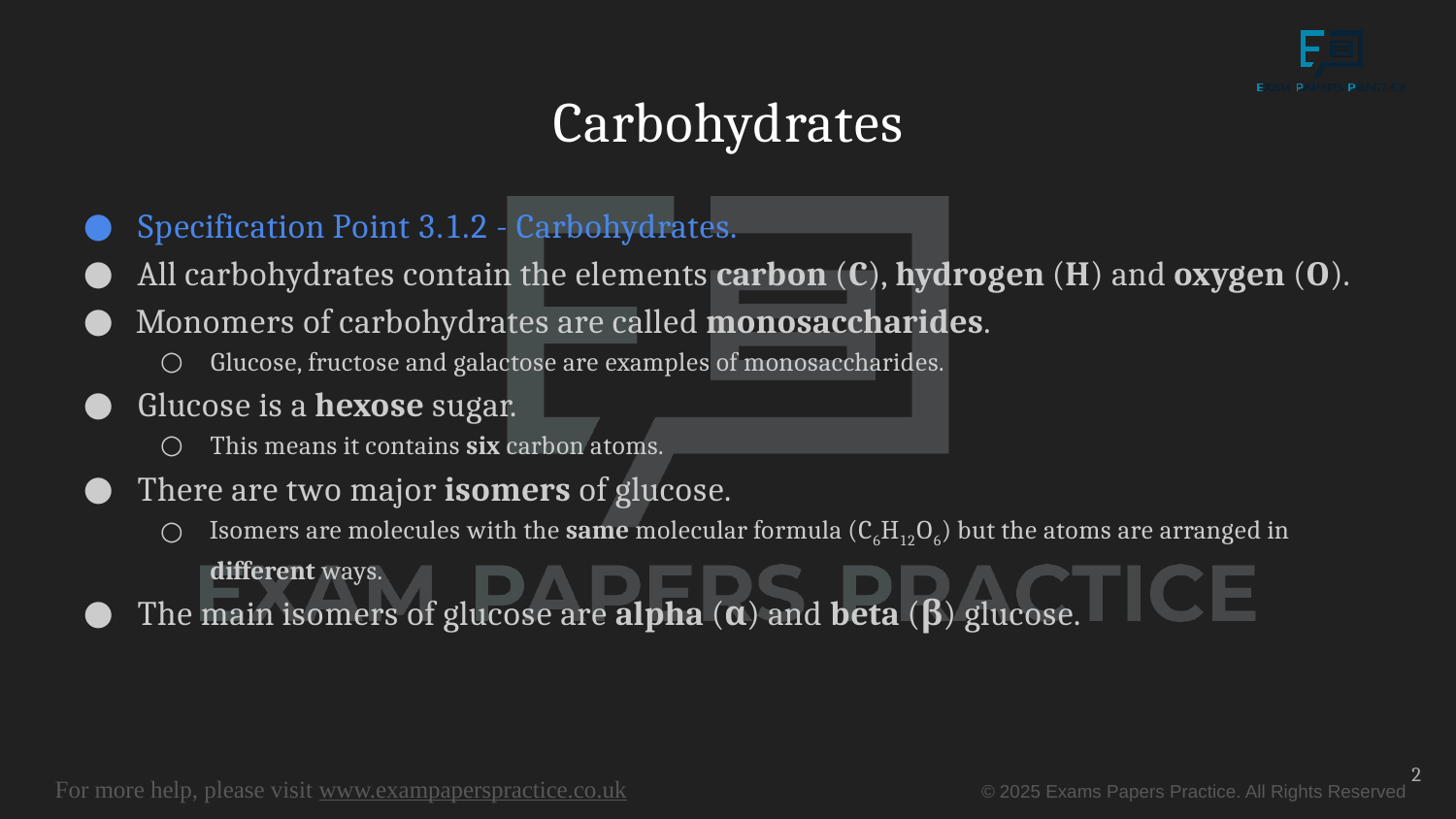

# Carbohydrates

Specification Point 3.1.2 - Carbohydrates.
All carbohydrates contain the elements carbon (C), hydrogen (H) and oxygen (O).
Monomers of carbohydrates are called monosaccharides.
Glucose, fructose and galactose are examples of monosaccharides.
Glucose is a hexose sugar.
This means it contains six carbon atoms.
There are two major isomers of glucose.
Isomers are molecules with the same molecular formula (C6H12O6) but the atoms are arranged in different ways.
The main isomers of glucose are alpha (α) and beta (β) glucose.
2